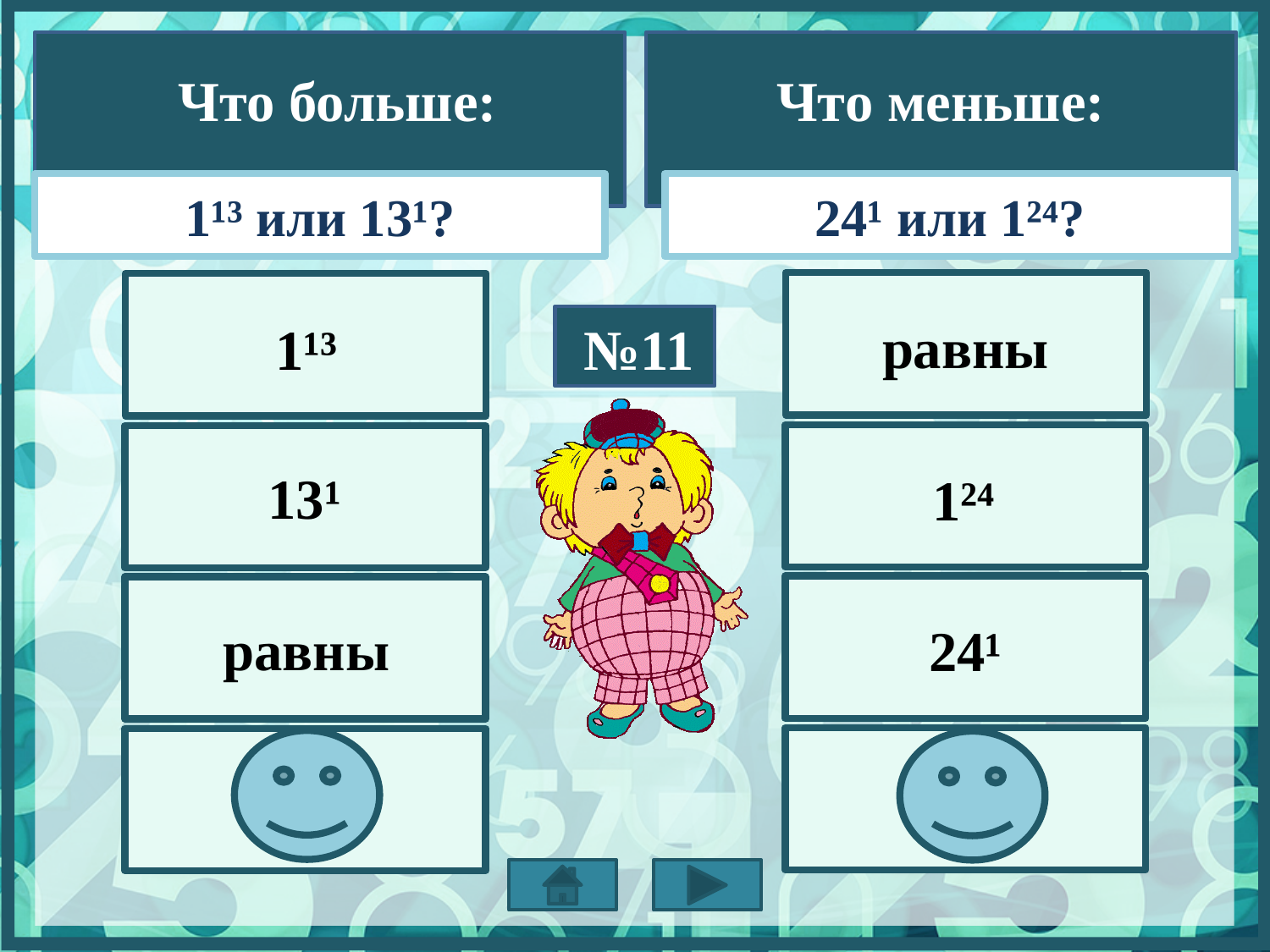

Что больше:
Что меньше:
1¹³ или 13¹?
24¹ или 1²⁴?
равны
1¹³
№11
13¹
1²⁴
равны
24¹